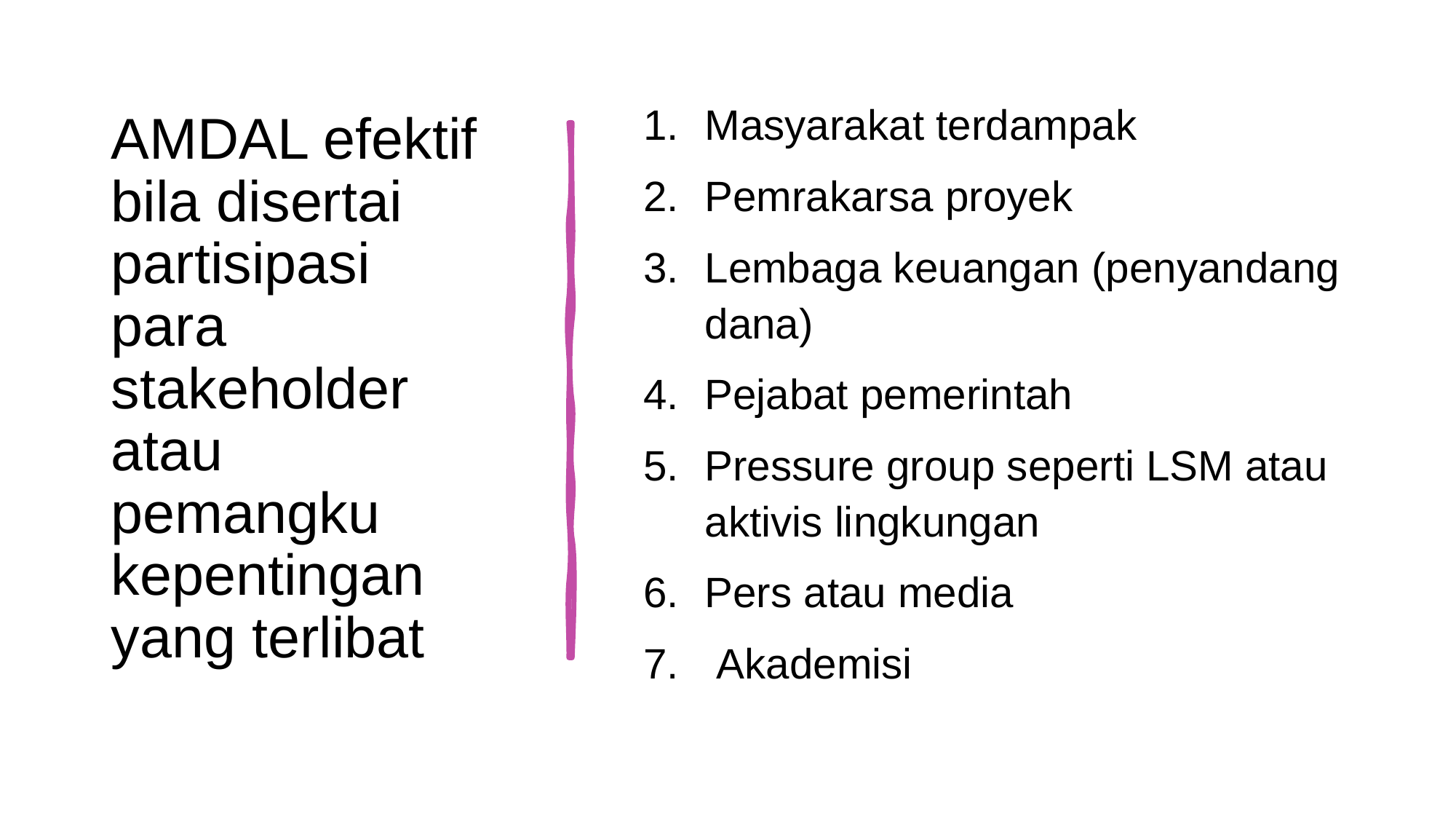

# AMDAL efektif bila disertai partisipasi para stakeholder atau pemangku kepentingan yang terlibat
Masyarakat terdampak
Pemrakarsa proyek
Lembaga keuangan (penyandang dana)
Pejabat pemerintah
Pressure group seperti LSM atau aktivis lingkungan
Pers atau media
 Akademisi